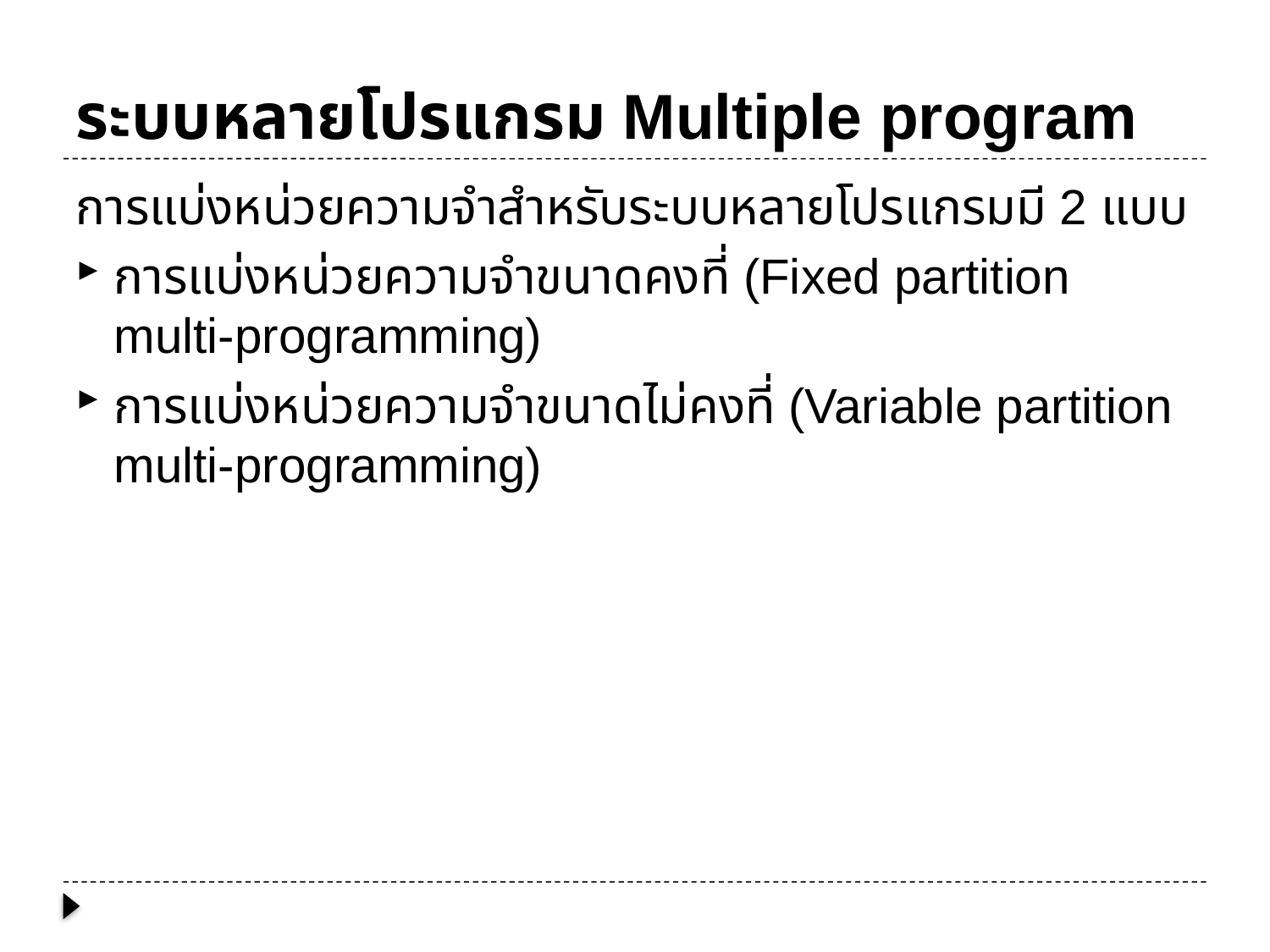

# ระบบหลายโปรแกรม Multiple program
การแบ่งหน่วยความจำสำหรับระบบหลายโปรแกรมมี 2 แบบ
การแบ่งหน่วยความจำขนาดคงที่ (Fixed partition multi-programming)
การแบ่งหน่วยความจำขนาดไม่คงที่ (Variable partition multi-programming)